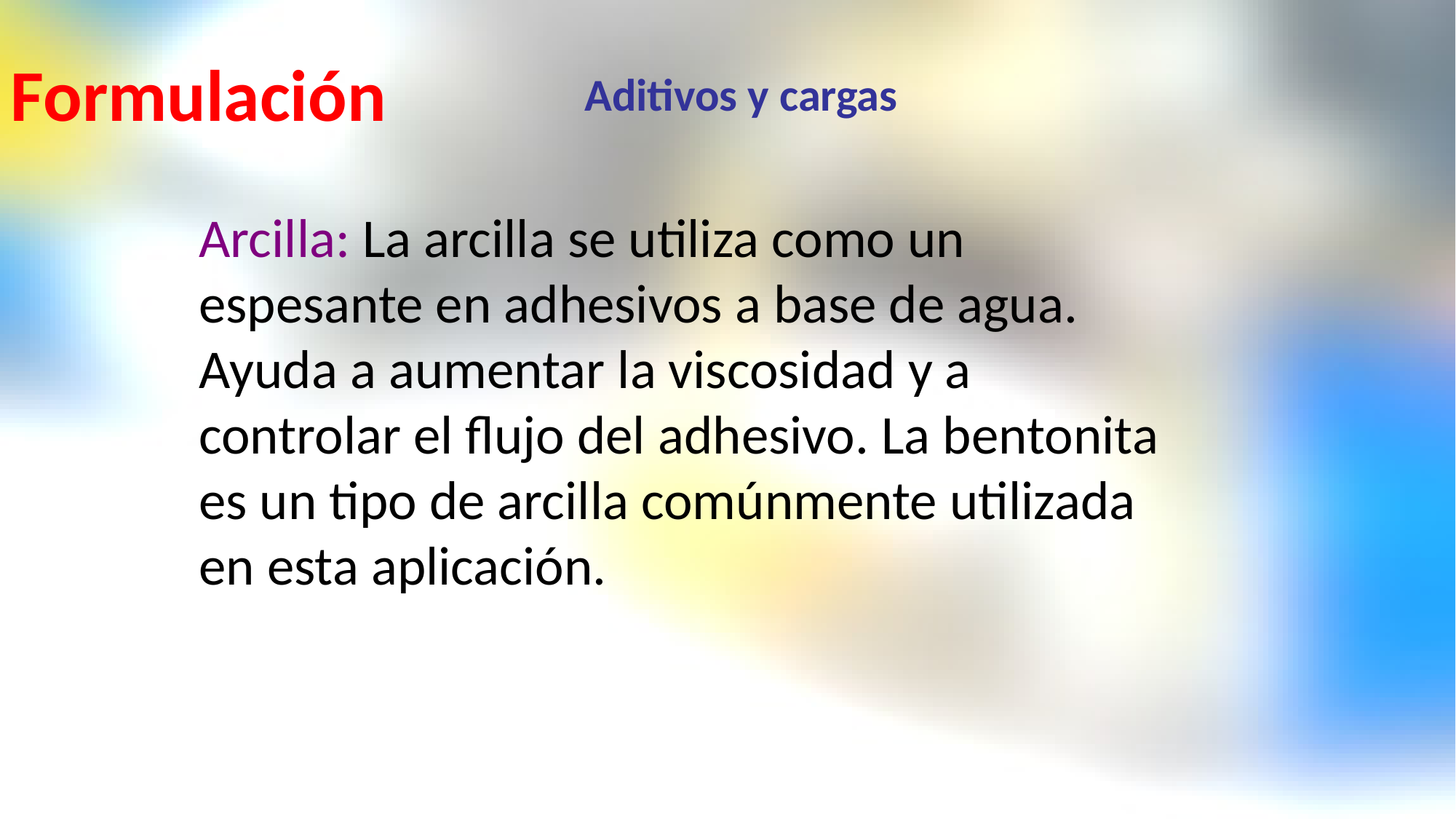

# Formulación
Aditivos y cargas
Arcilla: La arcilla se utiliza como un espesante en adhesivos a base de agua. Ayuda a aumentar la viscosidad y a controlar el flujo del adhesivo. La bentonita es un tipo de arcilla comúnmente utilizada en esta aplicación.